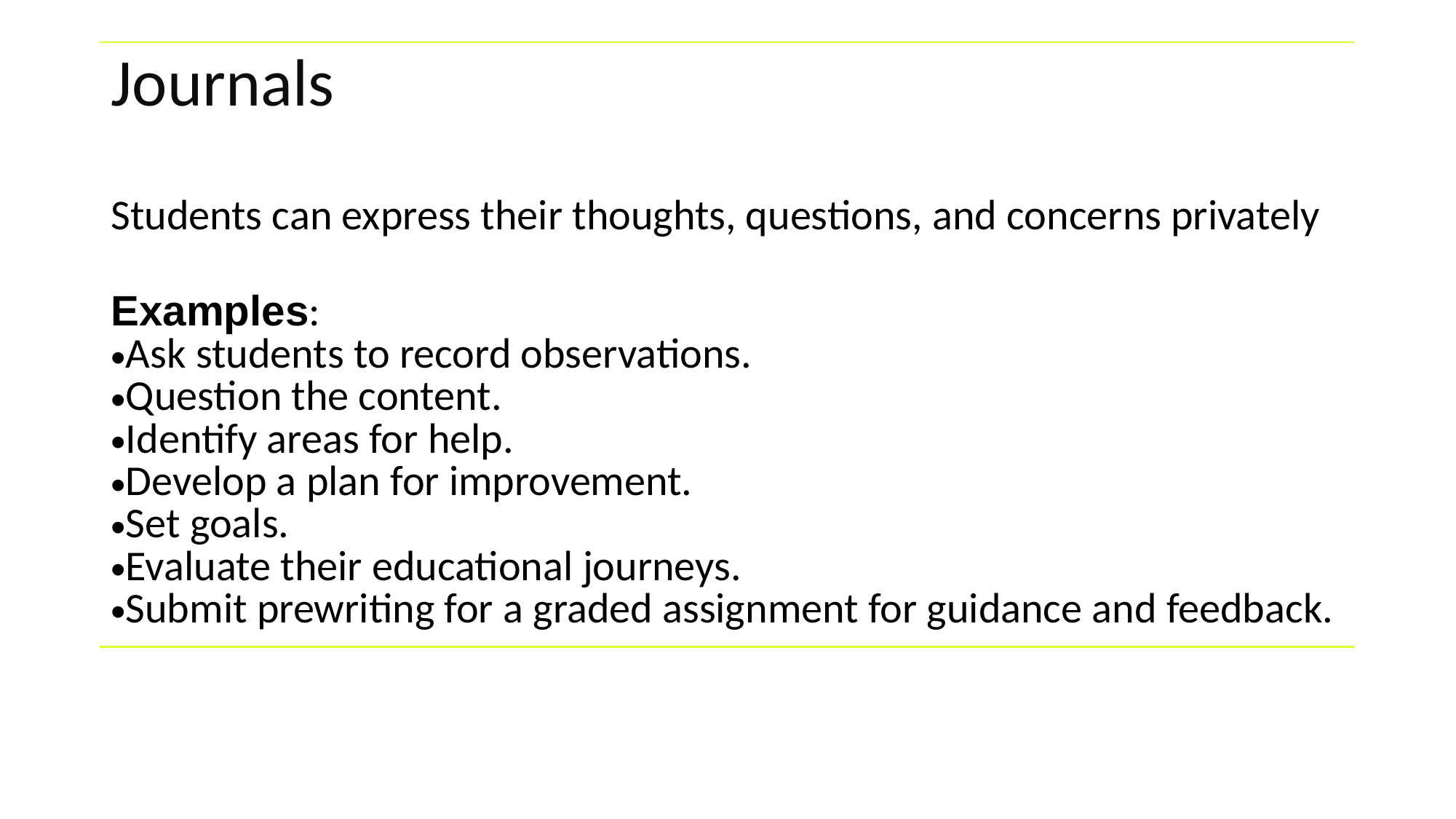

| Journals Students can express their thoughts, questions, and concerns privately Examples: Ask students to record observations. Question the content. Identify areas for help. Develop a plan for improvement. Set goals. Evaluate their educational journeys. Submit prewriting for a graded assignment for guidance and feedback. |
| --- |